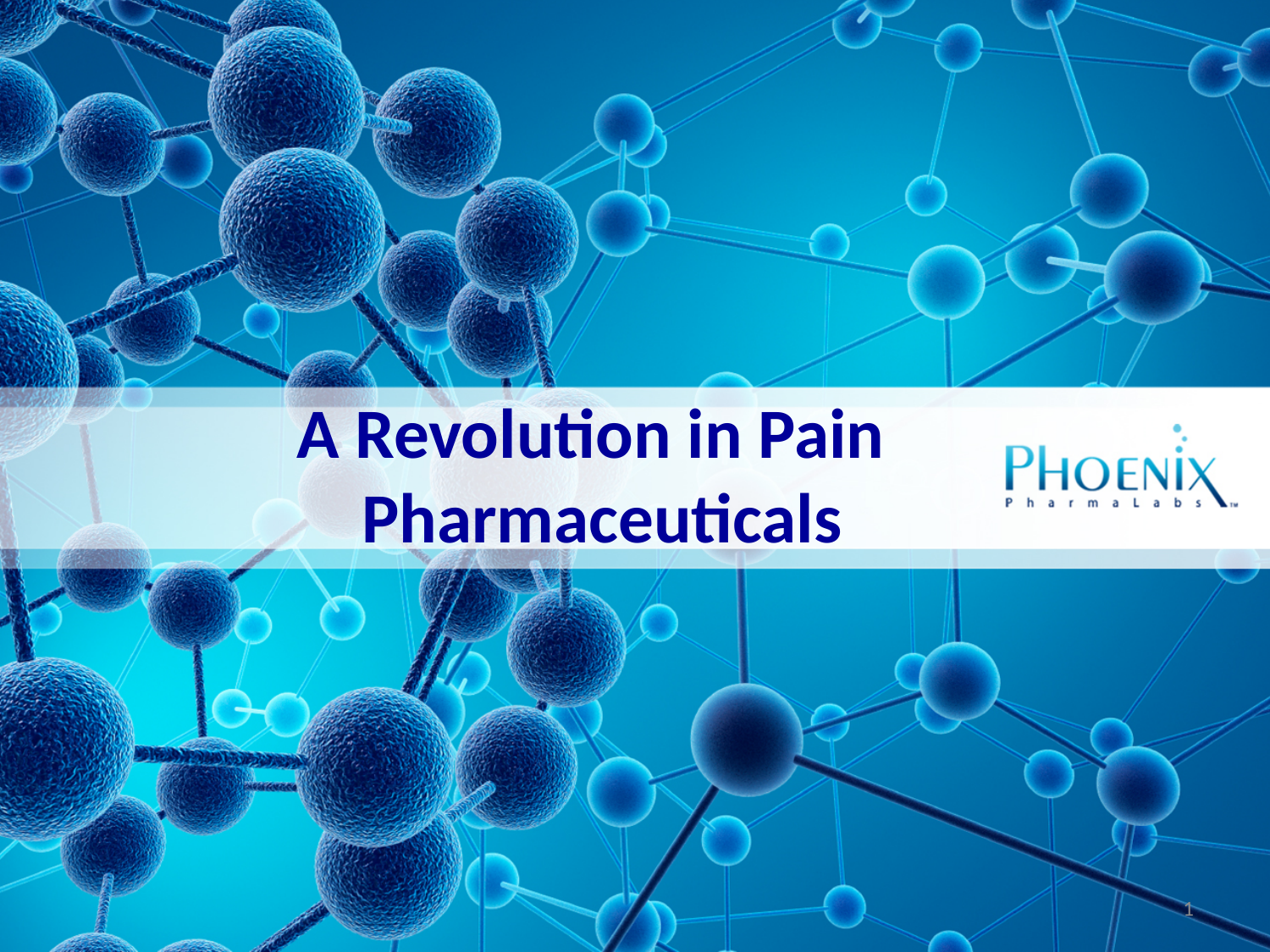

# A Revolution in Pain Pharmaceuticals
1